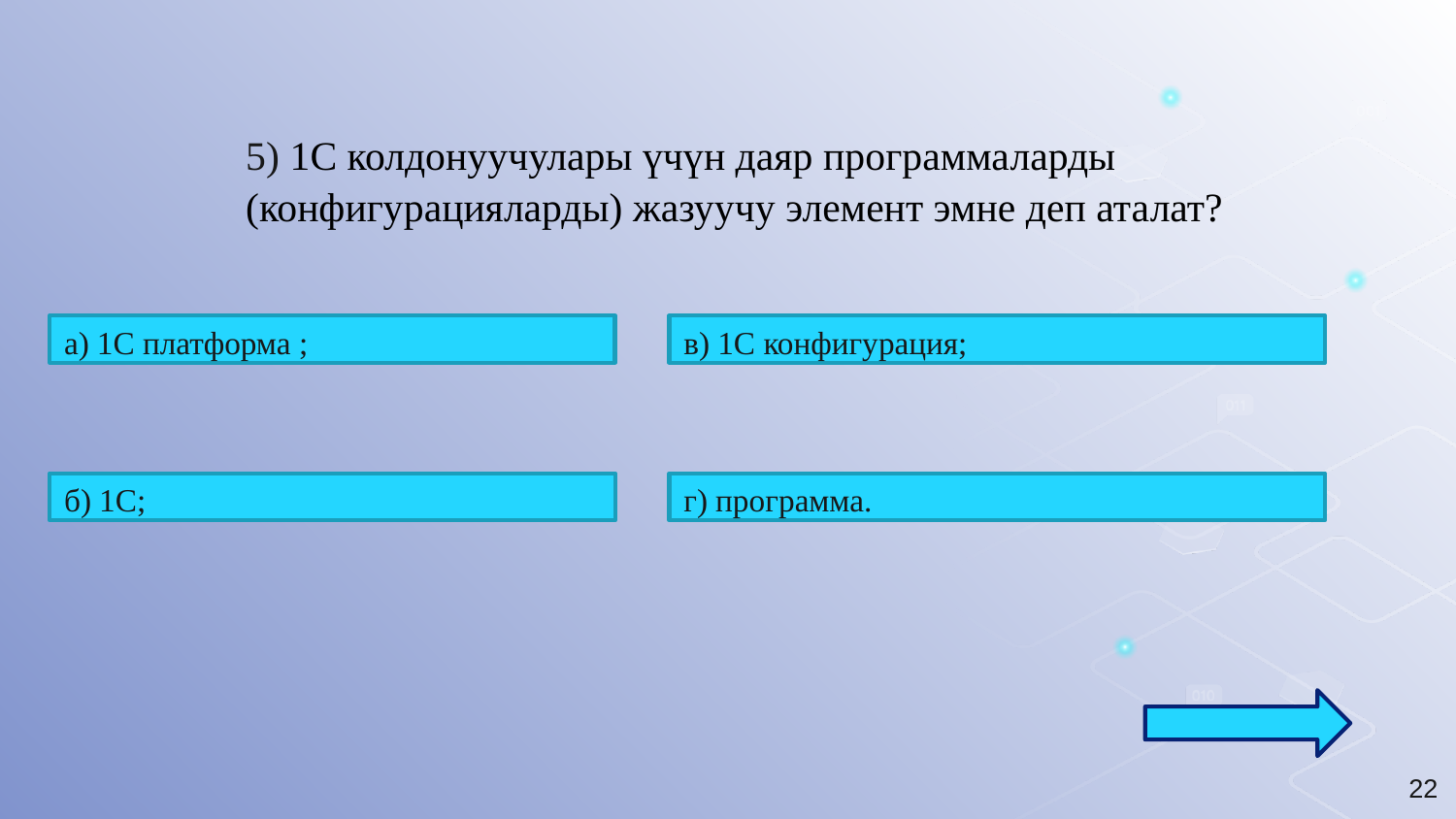

5) 1С колдонуучулары үчүн даяр программаларды (конфигурацияларды) жазуучу элемент эмне деп аталат?

а) 1С платформа ;

в) 1С конфигурация;

б) 1С;

г) программа.

22